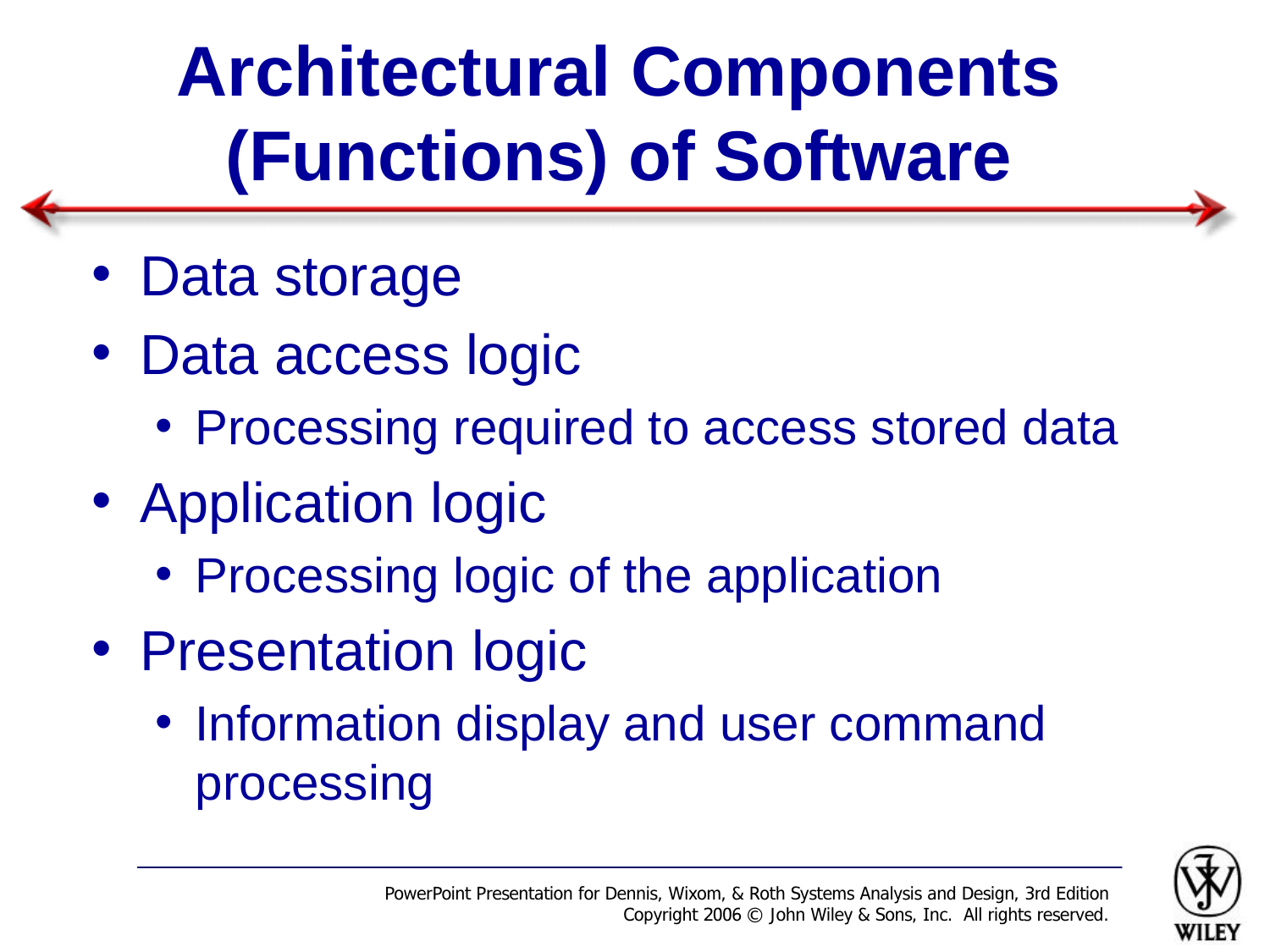

# Architectural Components (Functions) of Software
Data storage
Data access logic
Processing required to access stored data
Application logic
Processing logic of the application
Presentation logic
Information display and user command processing
PowerPoint Presentation for Dennis, Wixom, & Roth Systems Analysis and Design, 3rd Edition
Copyright 2006 © John Wiley & Sons, Inc.  All rights reserved.